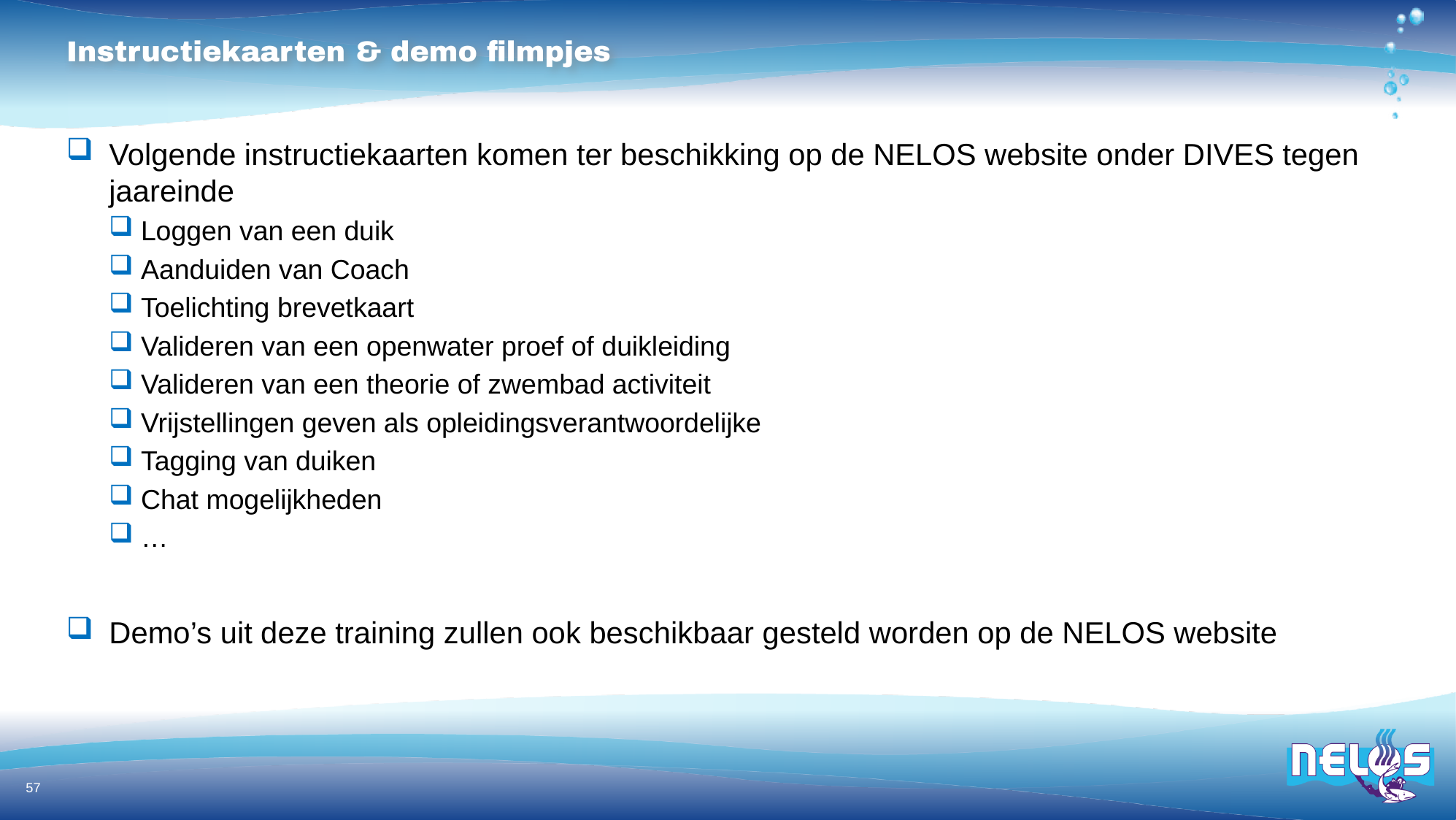

# Instructiekaarten & demo filmpjes
Volgende instructiekaarten komen ter beschikking op de NELOS website onder DIVES tegen jaareinde
Loggen van een duik
Aanduiden van Coach
Toelichting brevetkaart
Valideren van een openwater proef of duikleiding
Valideren van een theorie of zwembad activiteit
Vrijstellingen geven als opleidingsverantwoordelijke
Tagging van duiken
Chat mogelijkheden
…

Demo’s uit deze training zullen ook beschikbaar gesteld worden op de NELOS website